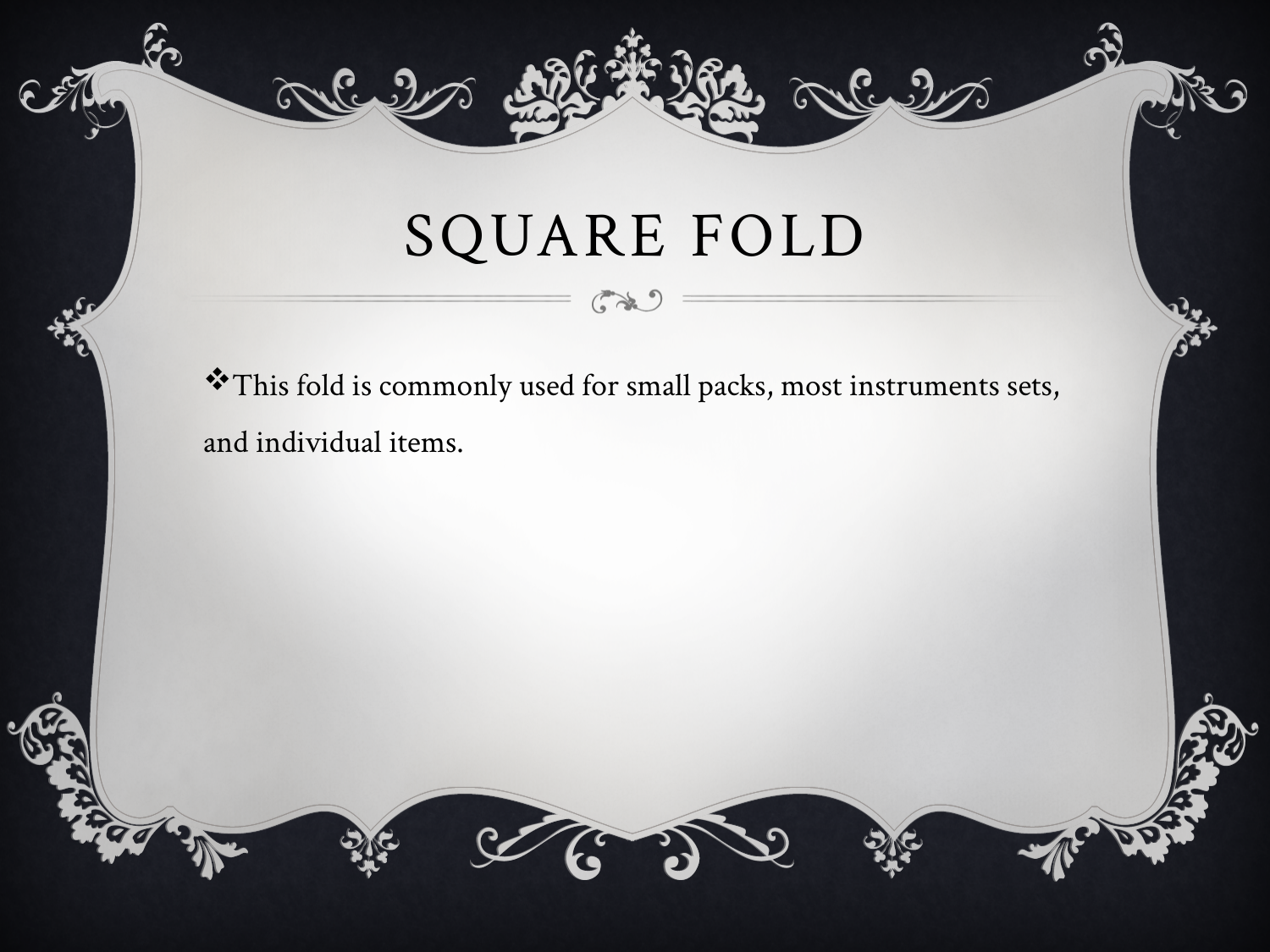

# Square fold
This fold is commonly used for small packs, most instruments sets, and individual items.